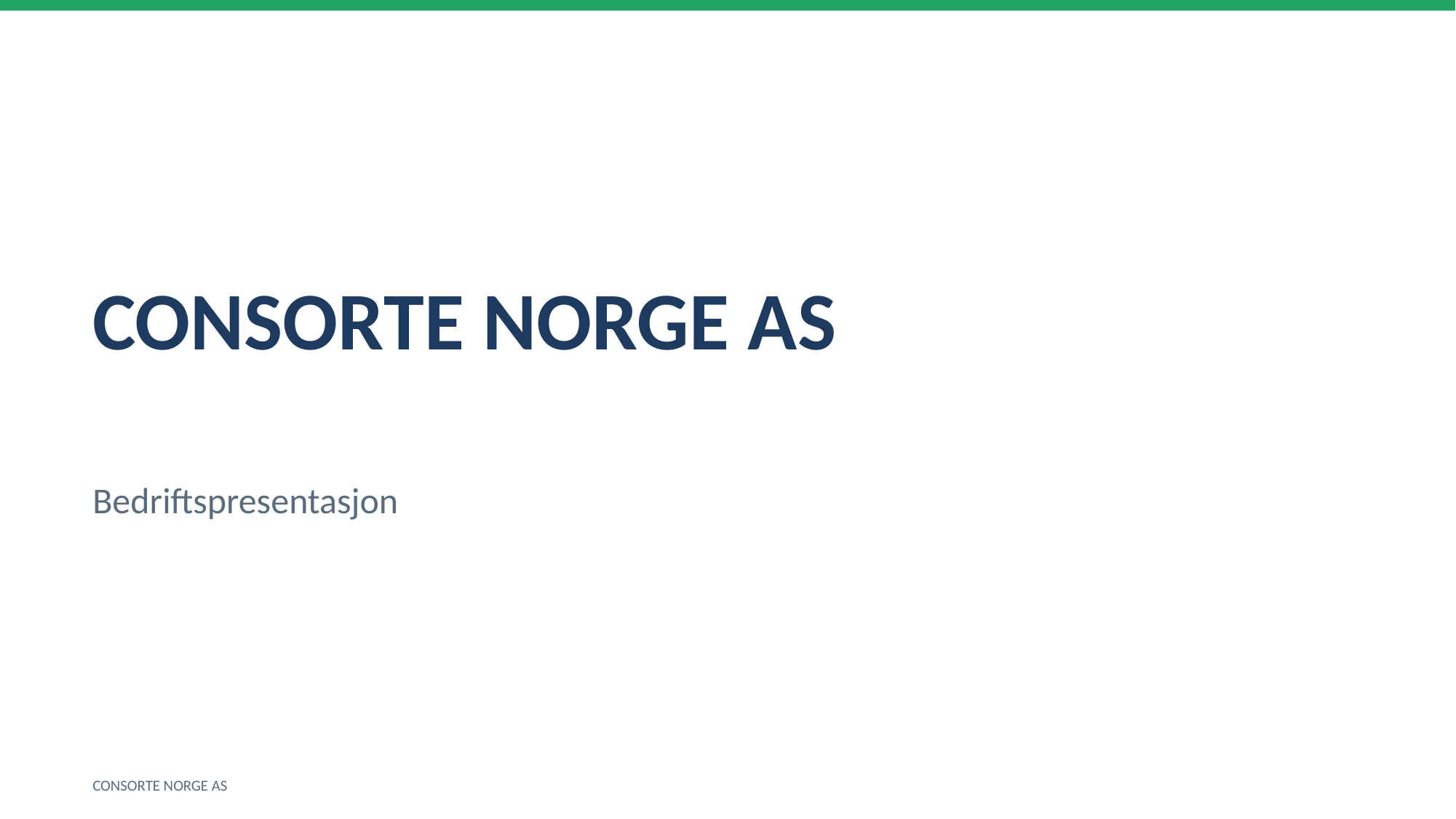

CONSORTE NORGE AS
Bedriftspresentasjon
CONSORTE NORGE AS